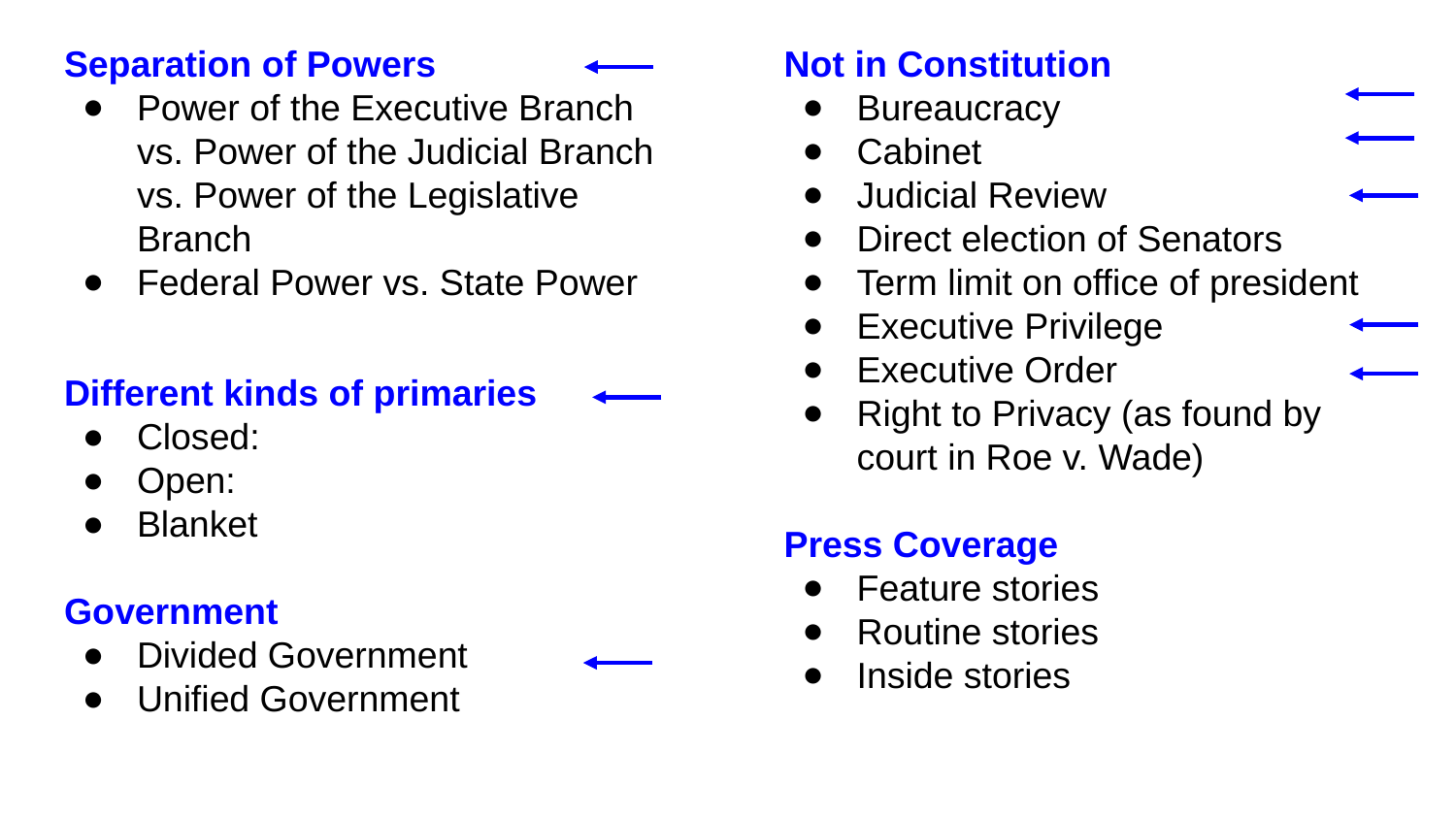

Separation of Powers
Power of the Executive Branch vs. Power of the Judicial Branch vs. Power of the Legislative Branch
Federal Power vs. State Power

Different kinds of primaries
Closed:
Open:
Blanket

Government
Divided Government
Unified Government

Not in Constitution
Bureaucracy
Cabinet
Judicial Review
Direct election of Senators
Term limit on office of president
Executive Privilege
Executive Order
Right to Privacy (as found by court in Roe v. Wade)

Press Coverage
Feature stories
Routine stories
Inside stories